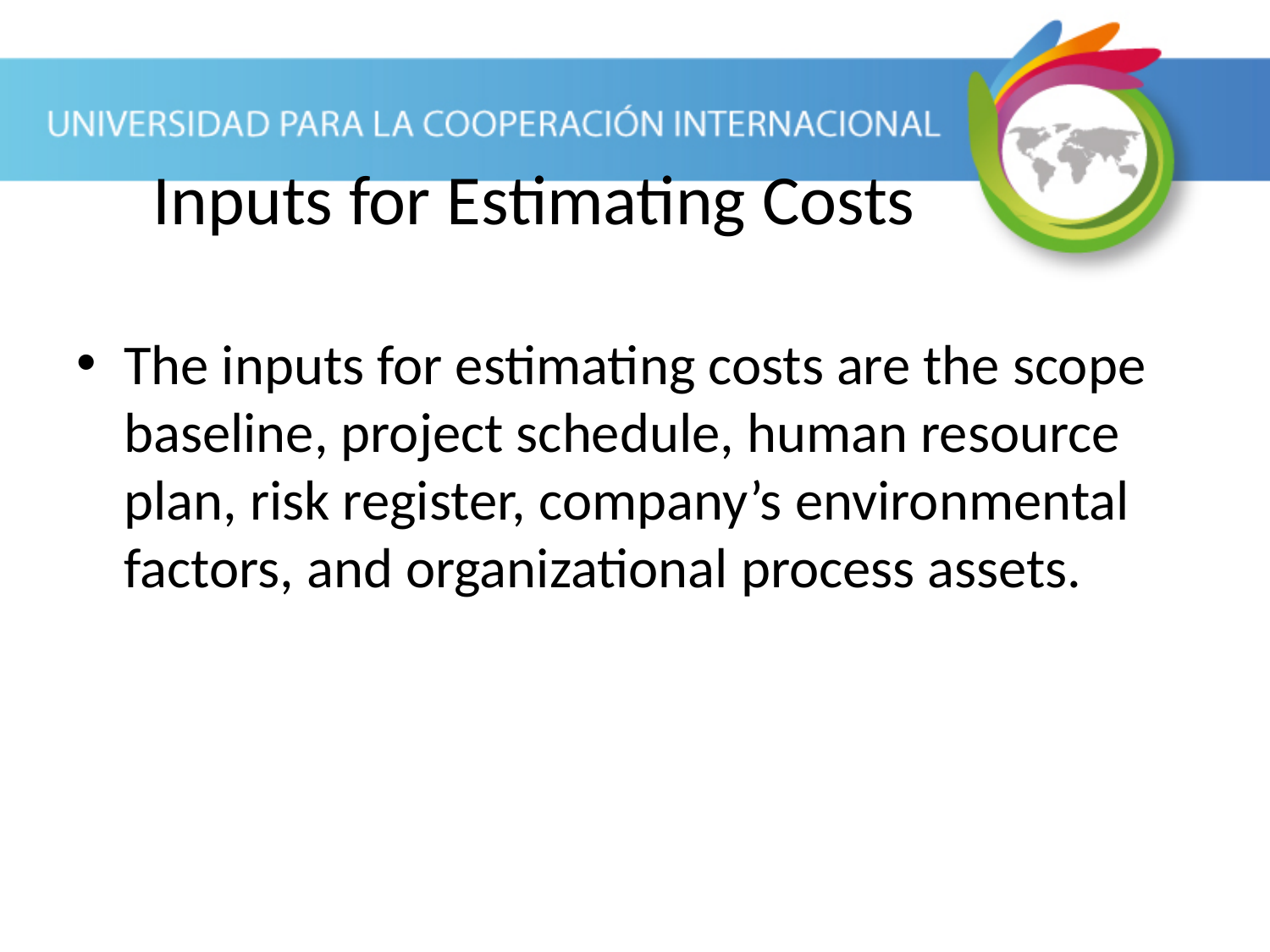

The inputs for estimating costs are the scope baseline, project schedule, human resource plan, risk register, company’s environmental factors, and organizational process assets.

Inputs for Estimating Costs